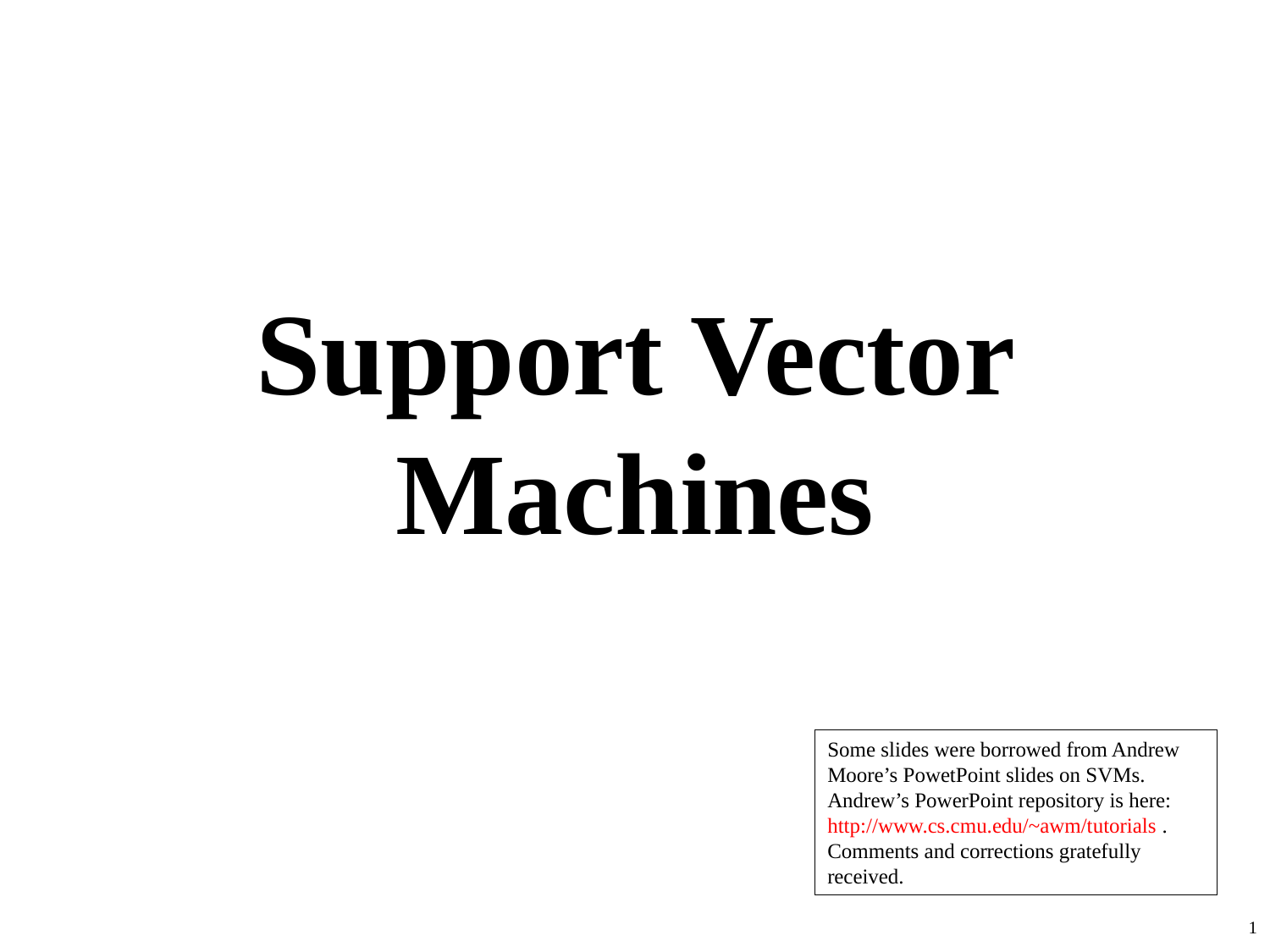

# Support Vector Machines
Some slides were borrowed from Andrew Moore’s PowetPoint slides on SVMs.  Andrew’s PowerPoint repository is here:
http://www.cs.cmu.edu/~awm/tutorials . Comments and corrections gratefully received.
1